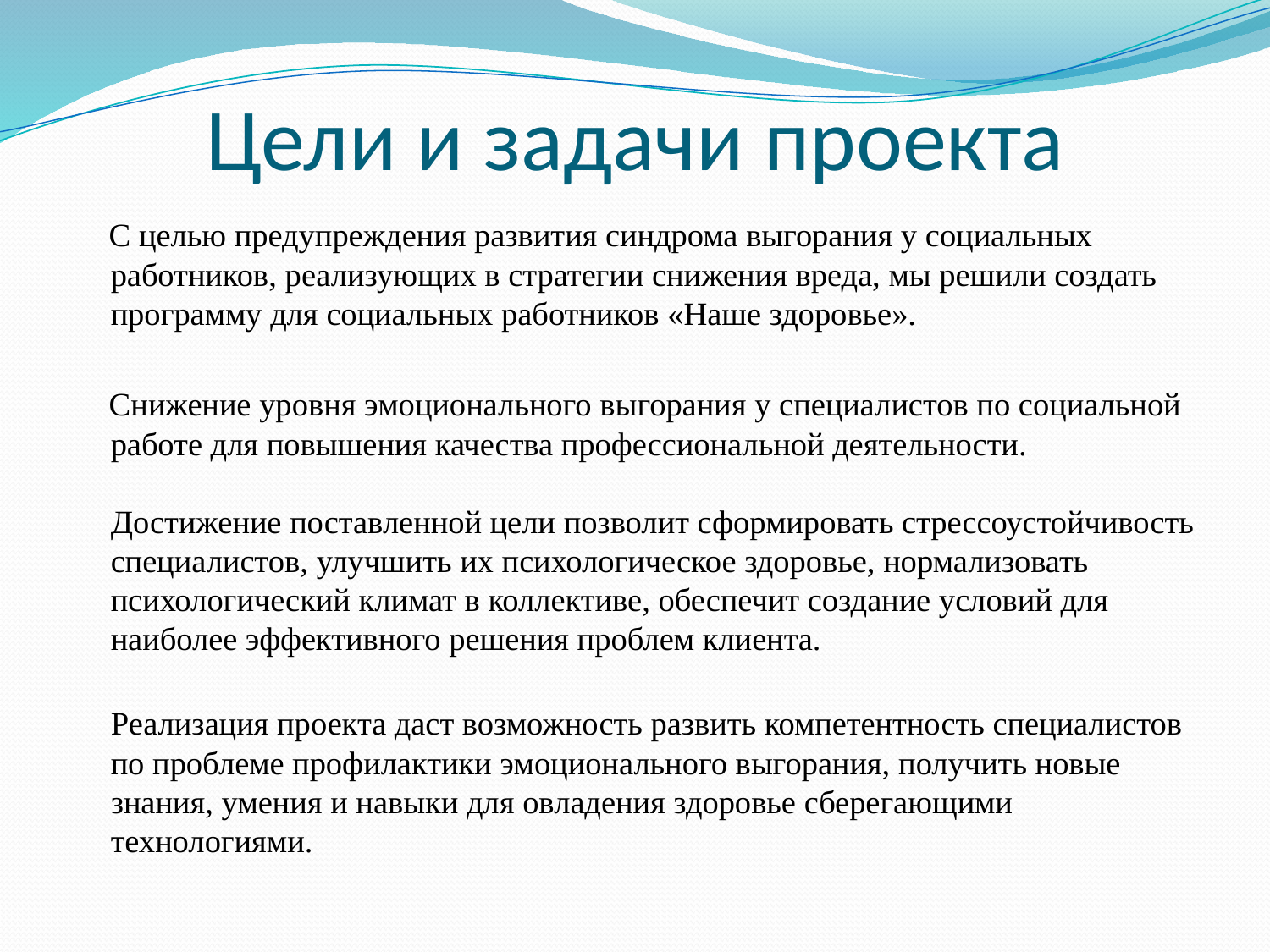

# Цели и задачи проекта
    С целью предупреждения развития синдрома выгорания у социальных работников, реализующих в стратегии снижения вреда, мы решили создать программу для социальных работников «Наше здоровье».

    Снижение уровня эмоционального выгорания у специалистов по социальной работе для повышения качества профессиональной деятельности.
Достижение поставленной цели позволит сформировать стрессоустойчивость специалистов, улучшить их психологическое здоровье, нормализовать психологический климат в коллективе, обеспечит создание условий для наиболее эффективного решения проблем клиента.
Реализация проекта даст возможность развить компетентность специалистов по проблеме профилактики эмоционального выгорания, получить новые знания, умения и навыки для овладения здоровье сберегающими технологиями.